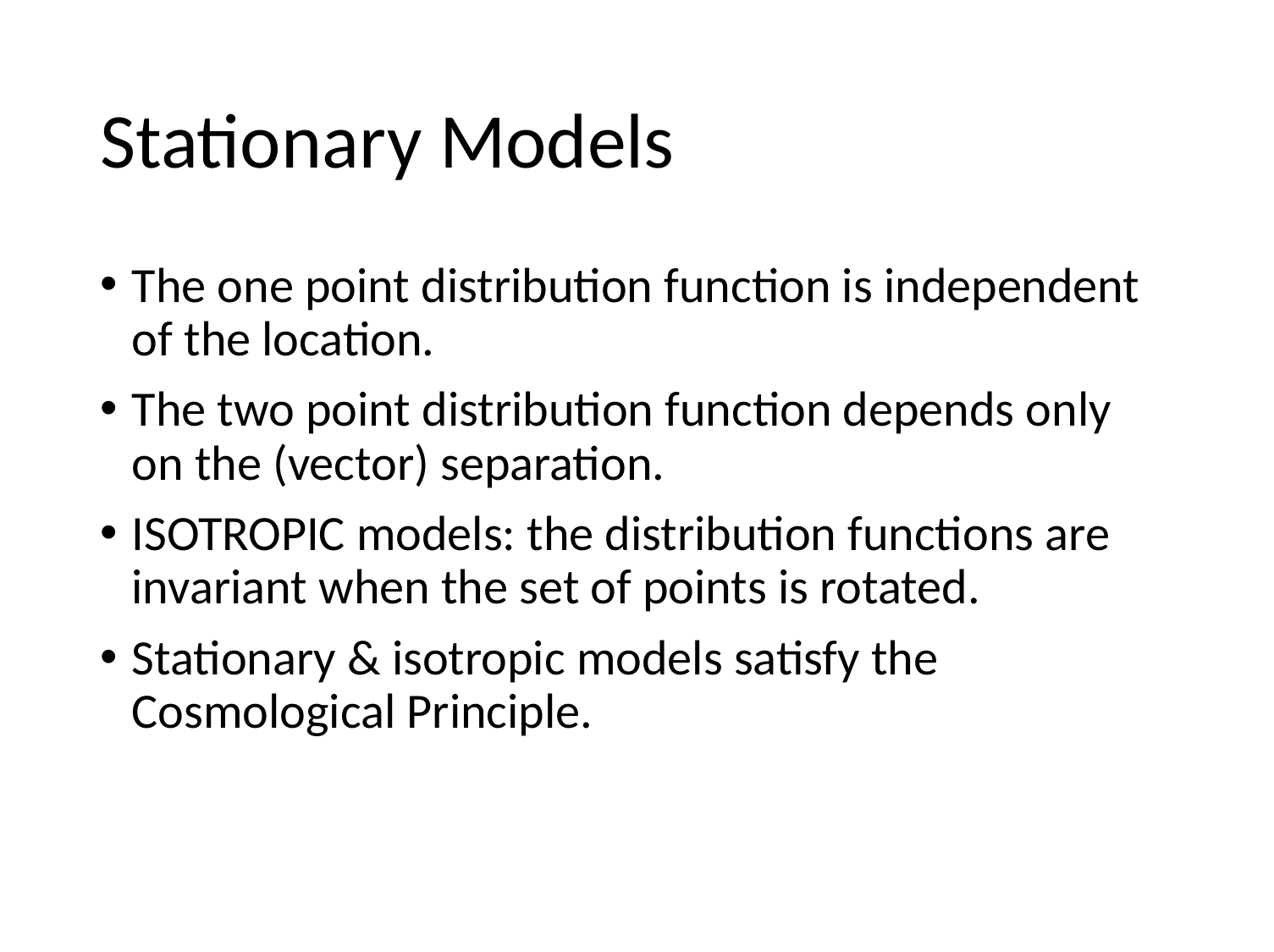

# Stationary Models
The one point distribution function is independent of the location.
The two point distribution function depends only on the (vector) separation.
ISOTROPIC models: the distribution functions are invariant when the set of points is rotated.
Stationary & isotropic models satisfy the Cosmological Principle.